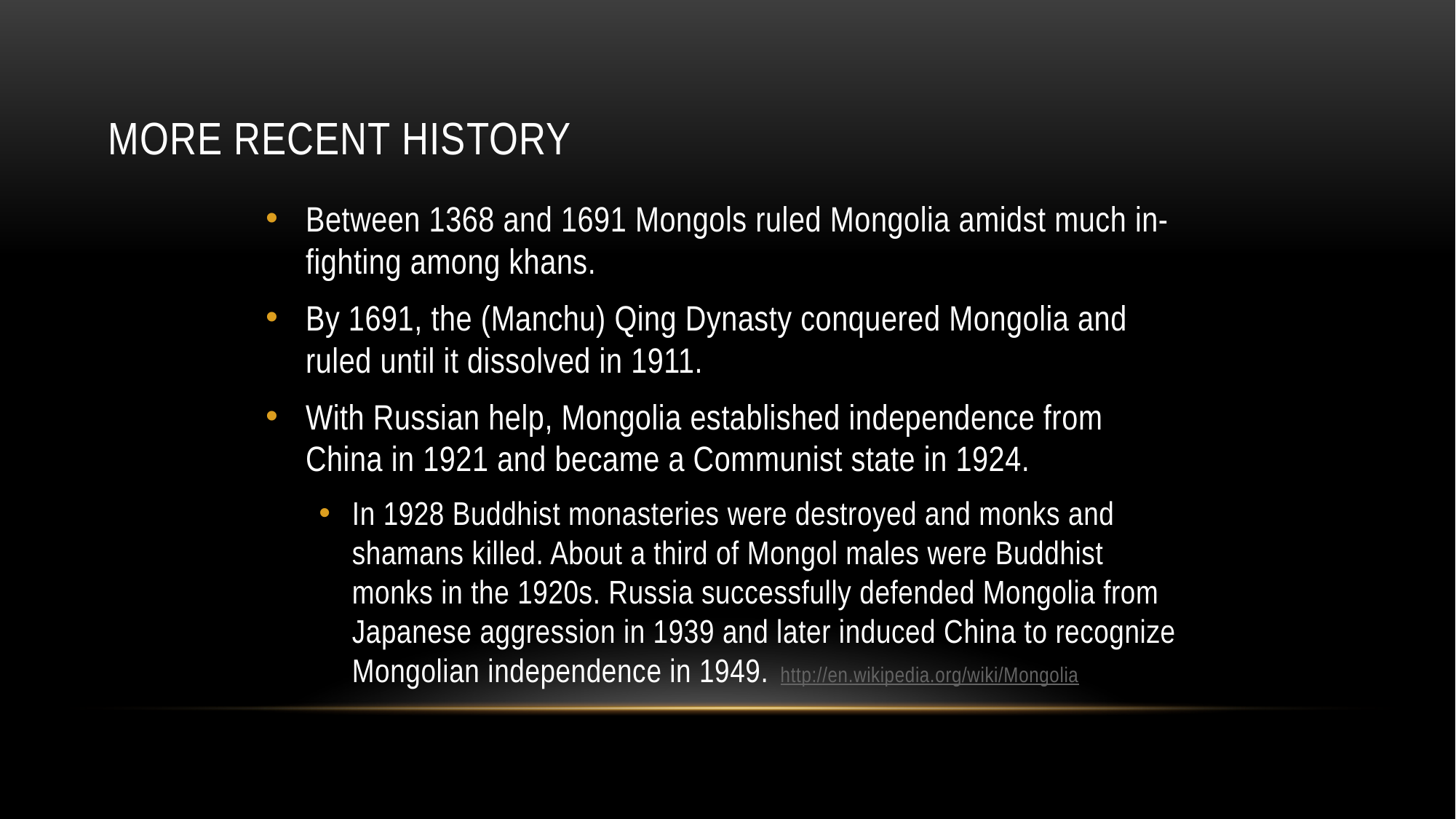

# More Recent History
Between 1368 and 1691 Mongols ruled Mongolia amidst much in-fighting among khans.
By 1691, the (Manchu) Qing Dynasty conquered Mongolia and ruled until it dissolved in 1911.
With Russian help, Mongolia established independence from China in 1921 and became a Communist state in 1924.
In 1928 Buddhist monasteries were destroyed and monks and shamans killed. About a third of Mongol males were Buddhist monks in the 1920s. Russia successfully defended Mongolia from Japanese aggression in 1939 and later induced China to recognize Mongolian independence in 1949.  http://en.wikipedia.org/wiki/Mongolia